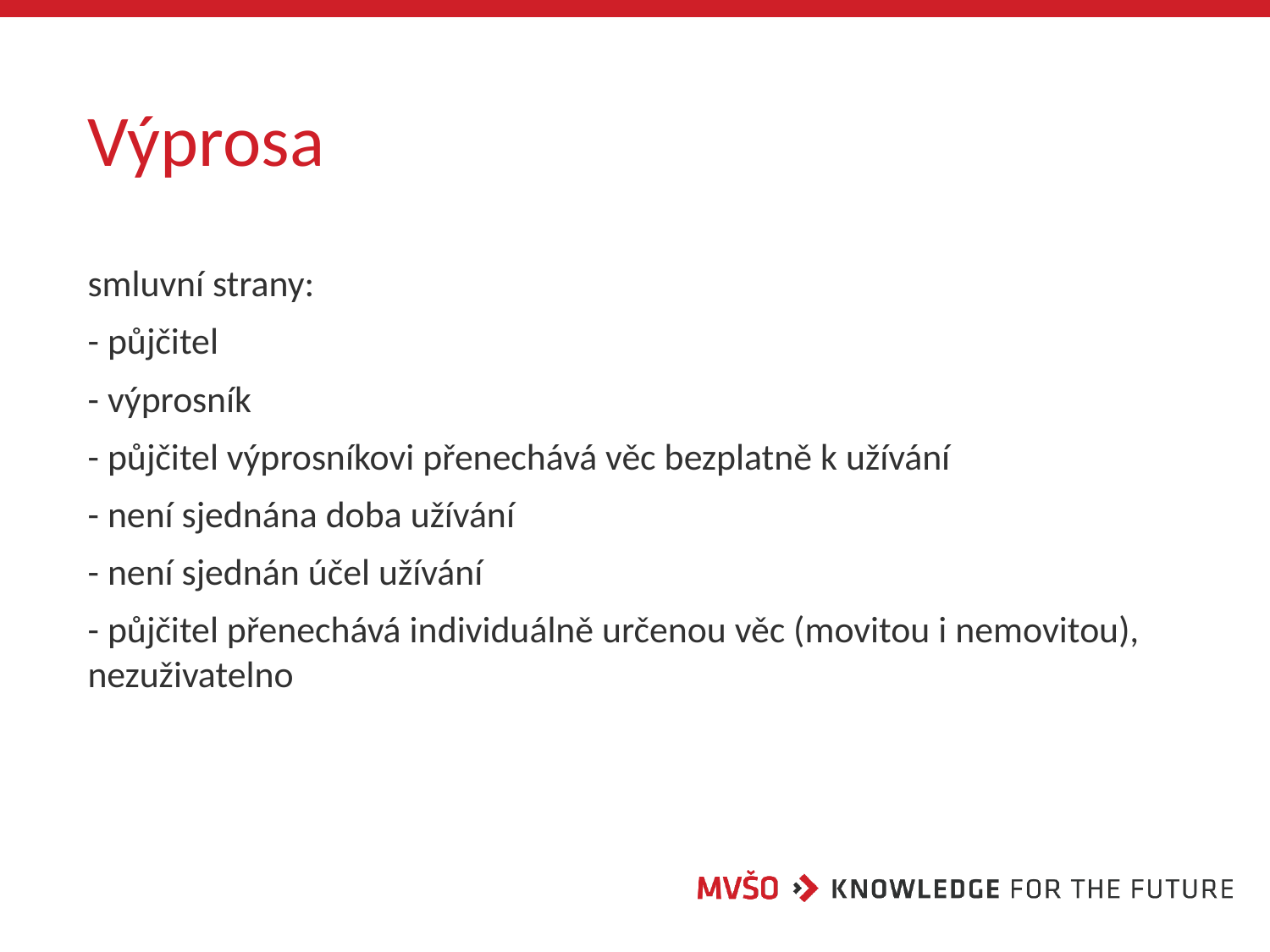

# Výprosa
smluvní strany:
- půjčitel
- výprosník
- půjčitel výprosníkovi přenechává věc bezplatně k užívání
- není sjednána doba užívání
- není sjednán účel užívání
- půjčitel přenechává individuálně určenou věc (movitou i nemovitou), nezuživatelno